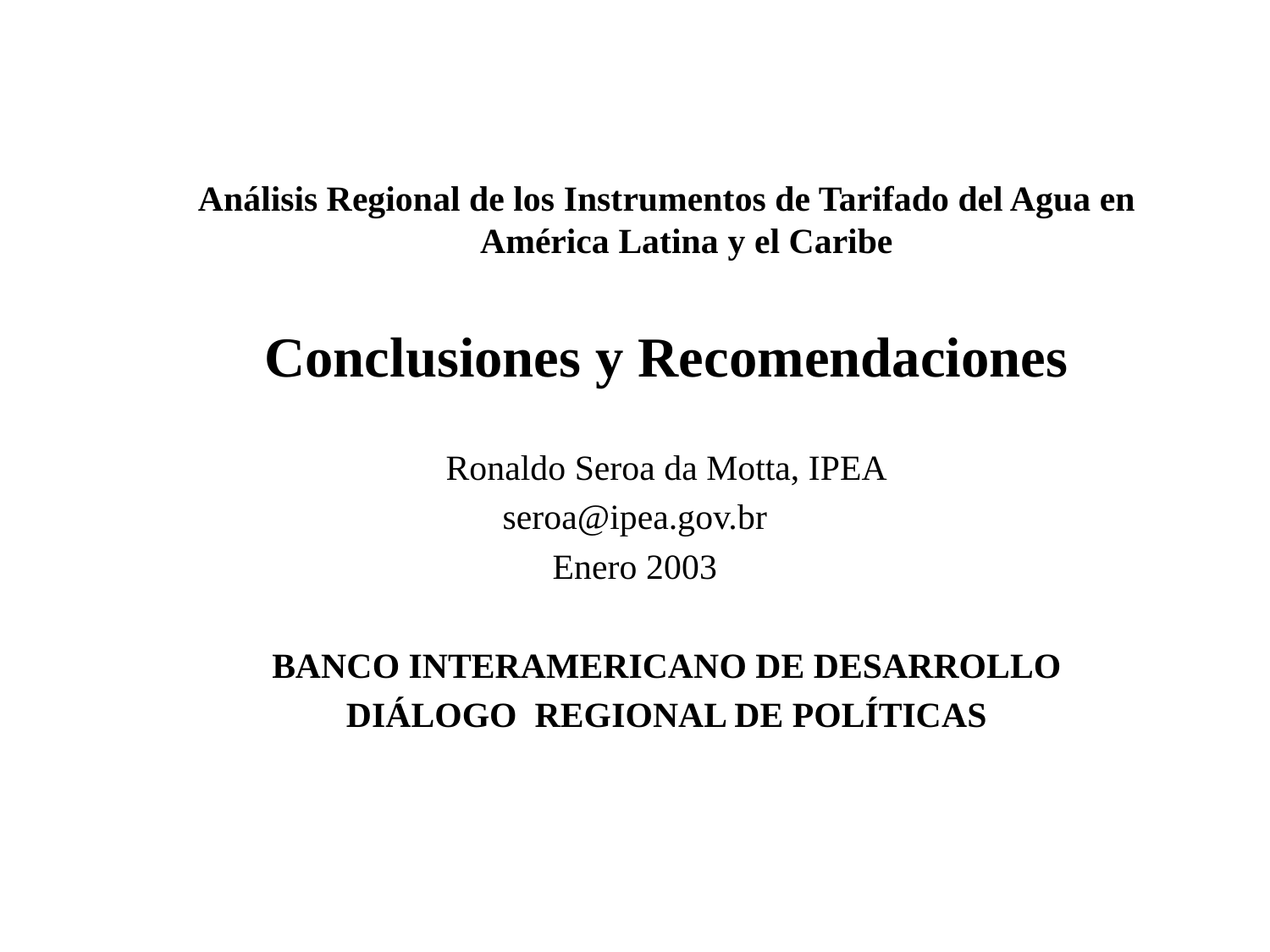

#
Análisis Regional de los Instrumentos de Tarifado del Agua en América Latina y el Caribe

Conclusiones y Recomendaciones

Ronaldo Seroa da Motta, IPEA
seroa@ipea.gov.br
Enero 2003

BANCO INTERAMERICANO DE DESARROLLO
DIÁLOGO  REGIONAL DE POLÍTICAS